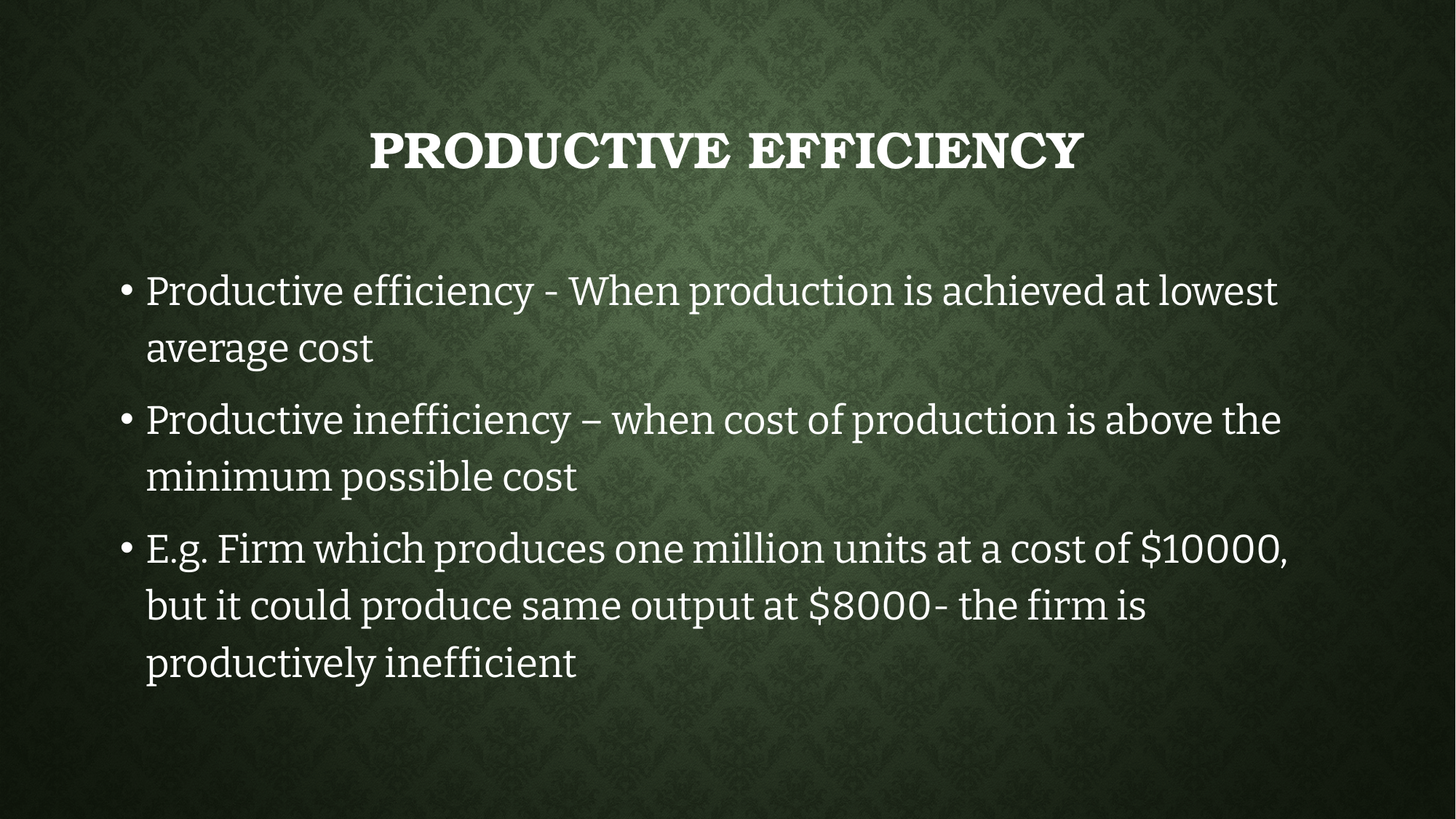

# Productive Efficiency
Productive efficiency - When production is achieved at lowest average cost
Productive inefficiency – when cost of production is above the minimum possible cost
E.g. Firm which produces one million units at a cost of $10000, but it could produce same output at $8000- the firm is productively inefficient